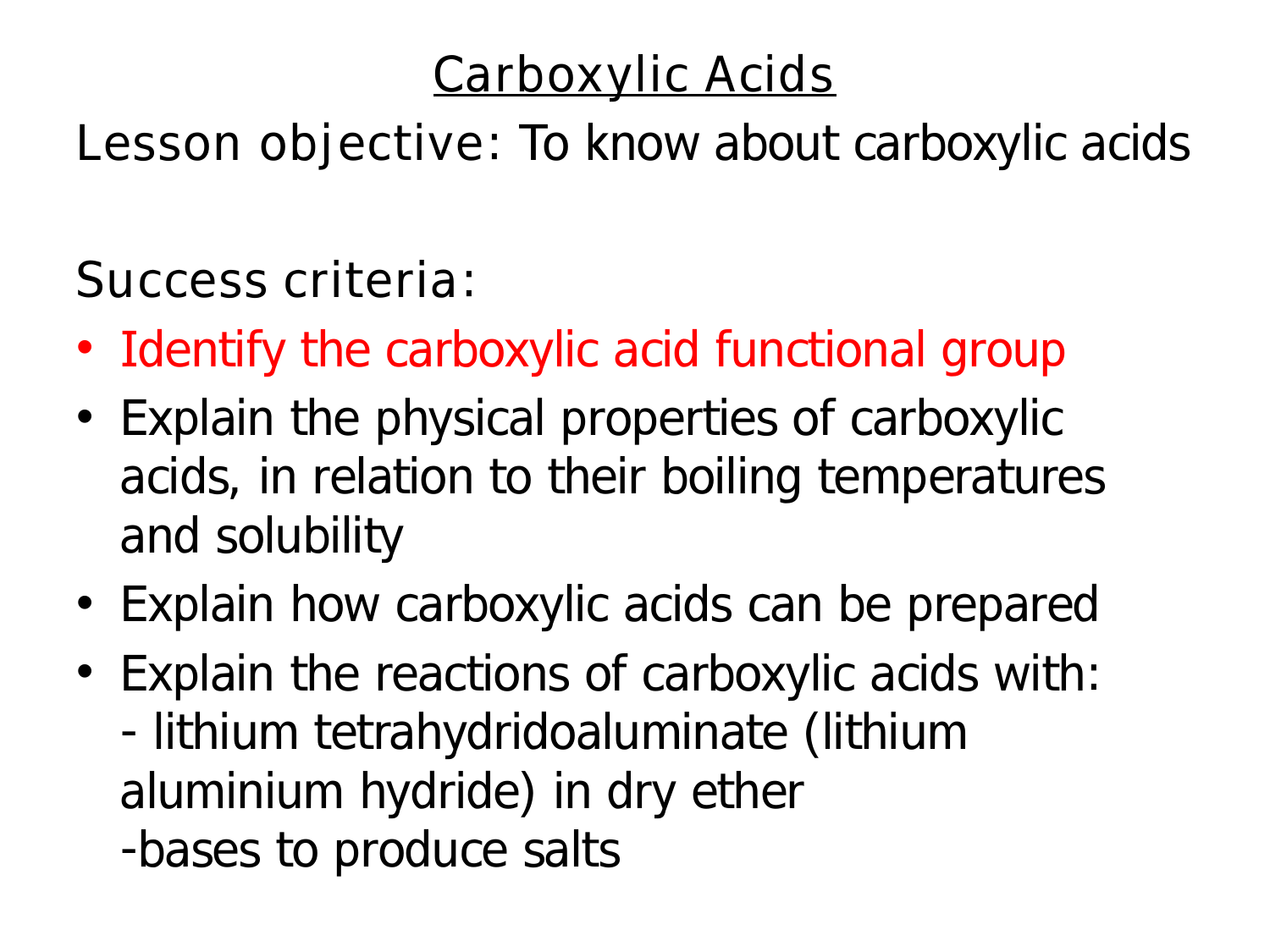

Carboxylic Acids
Lesson objective: To know about carboxylic acids

Success criteria:
Identify the carboxylic acid functional group
Explain the physical properties of carboxylic acids, in relation to their boiling temperatures and solubility
Explain how carboxylic acids can be prepared
Explain the reactions of carboxylic acids with:
- lithium tetrahydridoaluminate (lithium aluminium hydride) in dry ether
-bases to produce salts